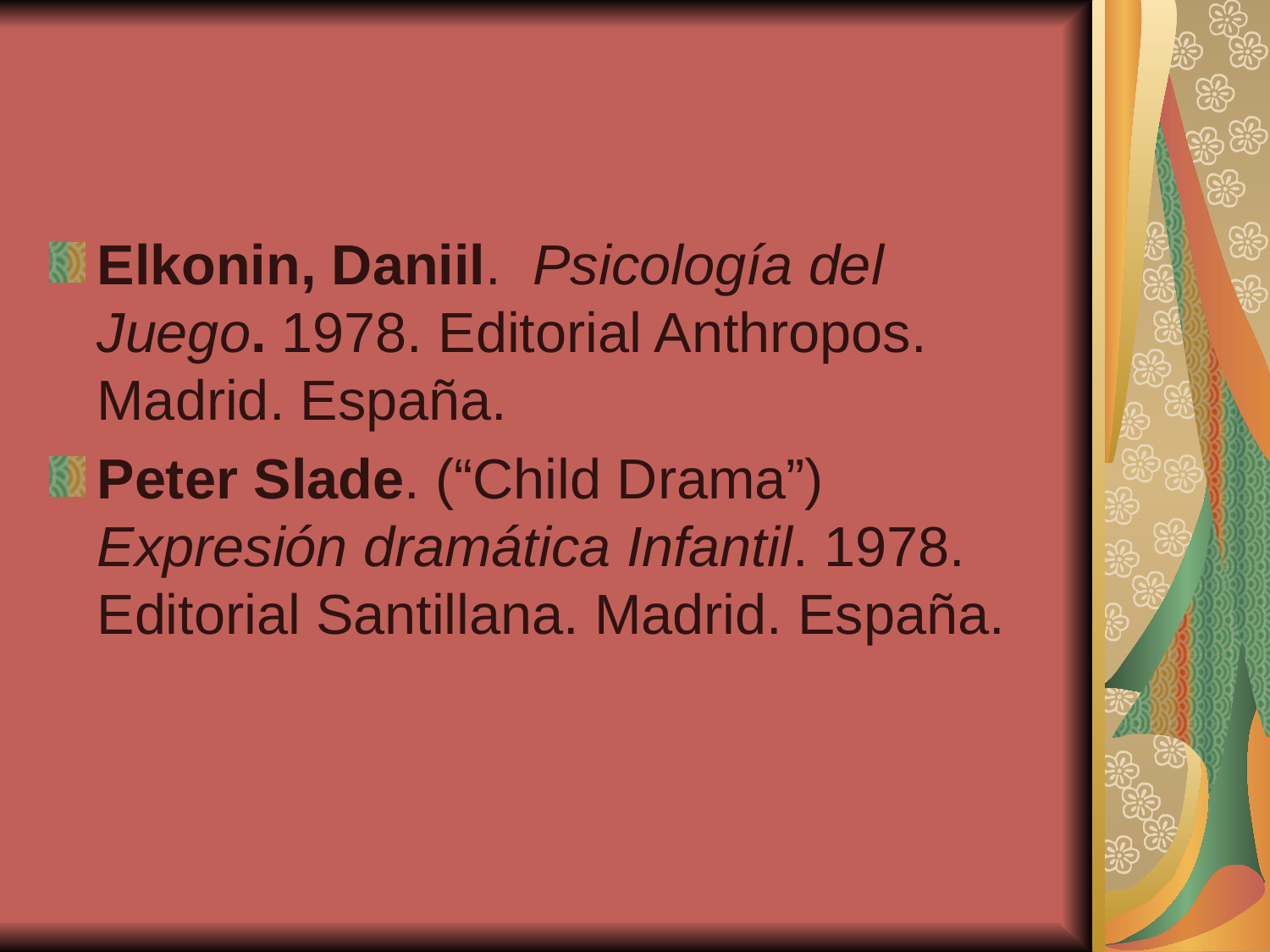

Elkonin, Daniil.  Psicología del Juego. 1978. Editorial Anthropos. Madrid. España.
Peter Slade. (“Child Drama”) Expresión dramática Infantil. 1978. Editorial Santillana. Madrid. España.